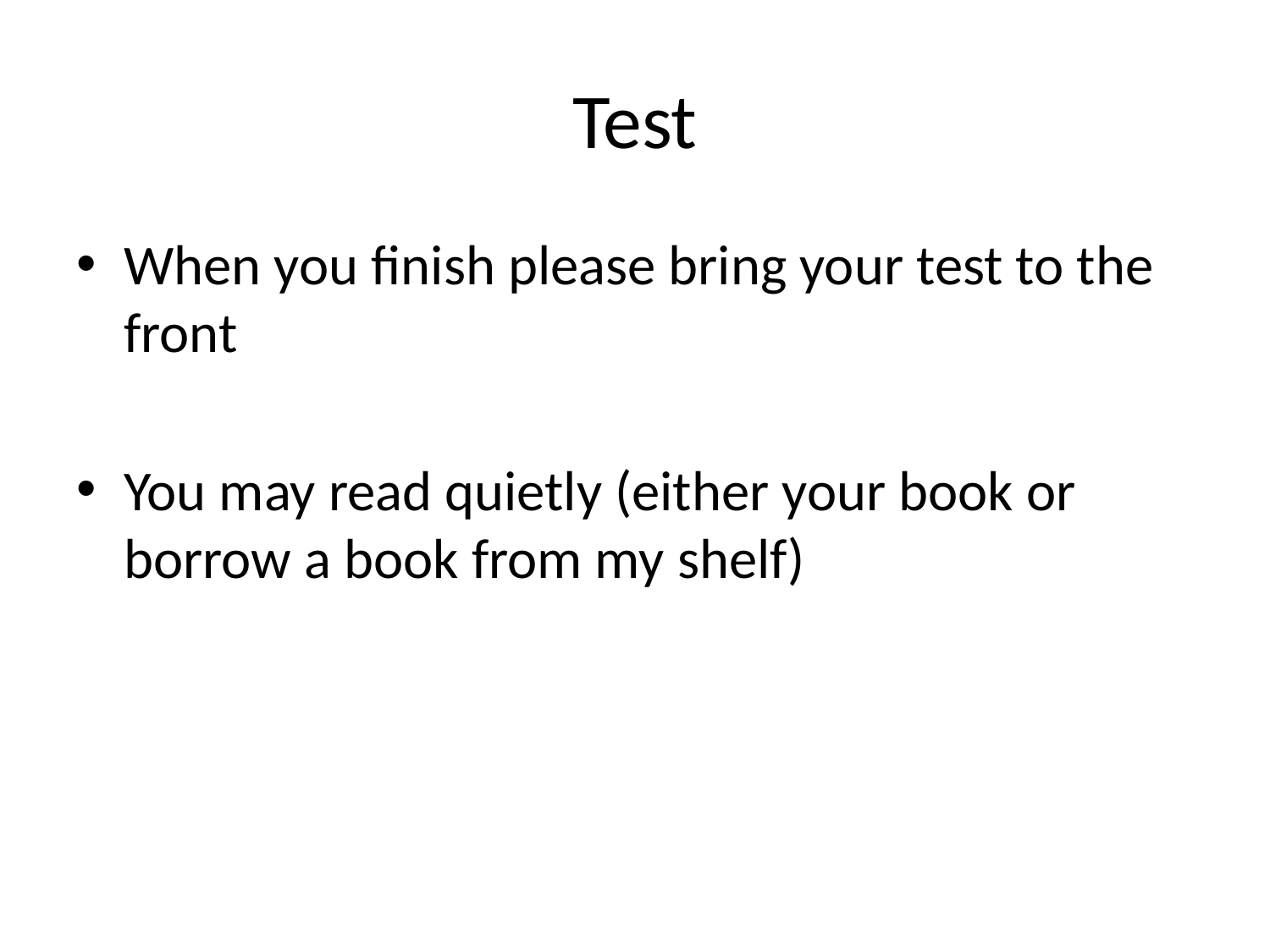

# Test
When you finish please bring your test to the front

You may read quietly (either your book or borrow a book from my shelf)